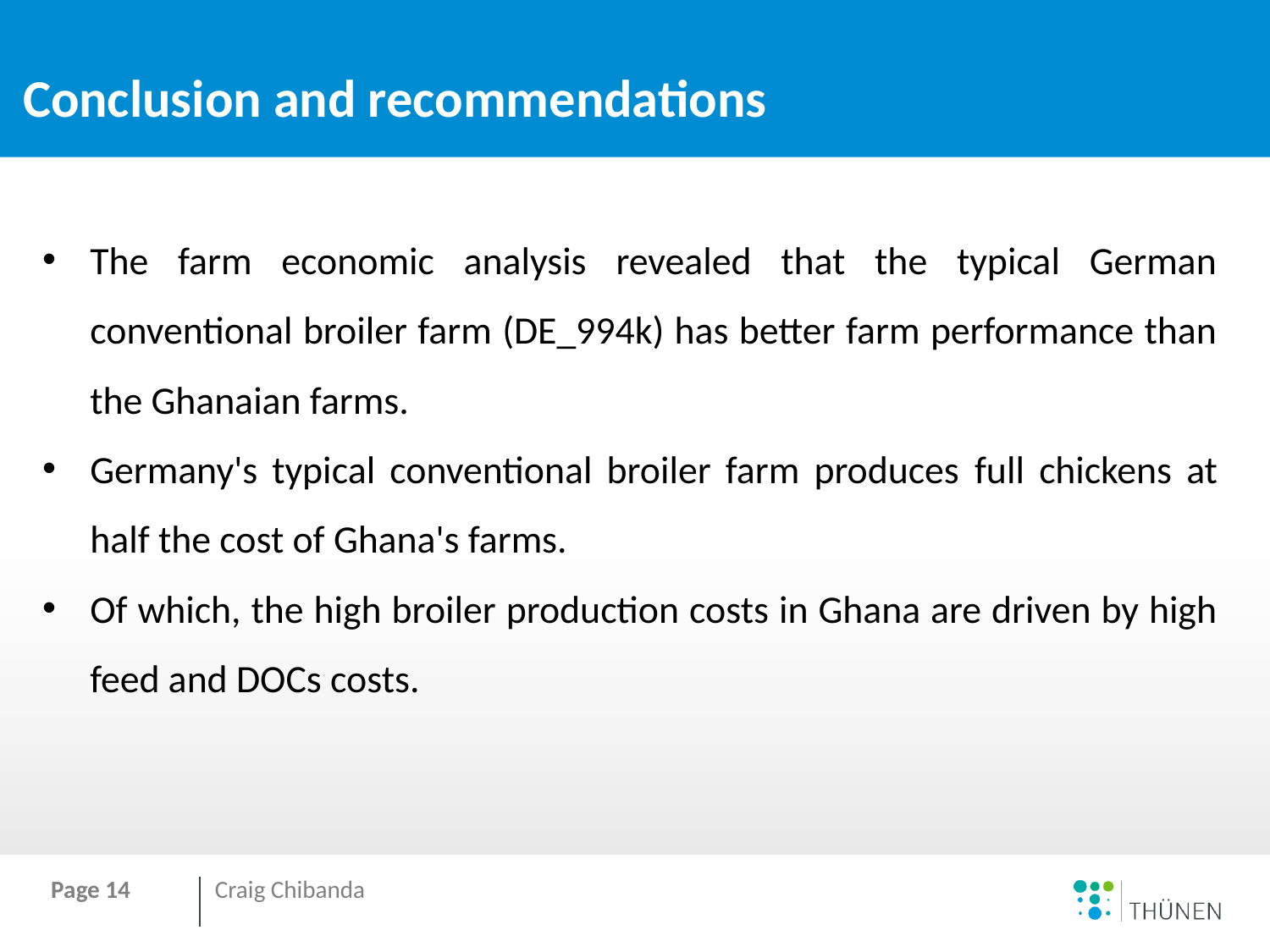

# Conclusion and recommendations
The farm economic analysis revealed that the typical German conventional broiler farm (DE_994k) has better farm performance than the Ghanaian farms.
Germany's typical conventional broiler farm produces full chickens at half the cost of Ghana's farms.
Of which, the high broiler production costs in Ghana are driven by high feed and DOCs costs.